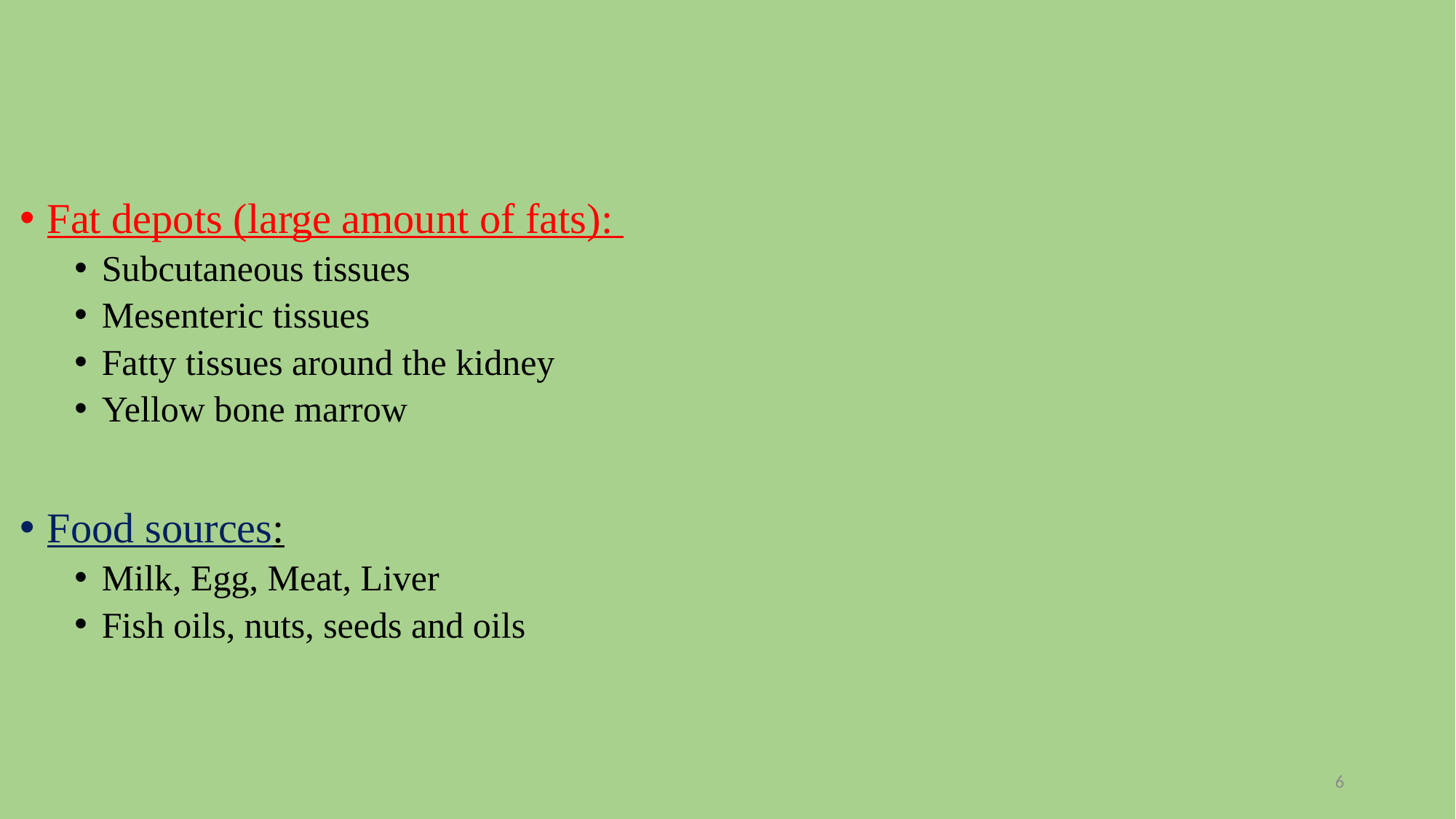

#
Fat depots (large amount of fats):
Subcutaneous tissues
Mesenteric tissues
Fatty tissues around the kidney
Yellow bone marrow

Food sources:
Milk, Egg, Meat, Liver
Fish oils, nuts, seeds and oils

6